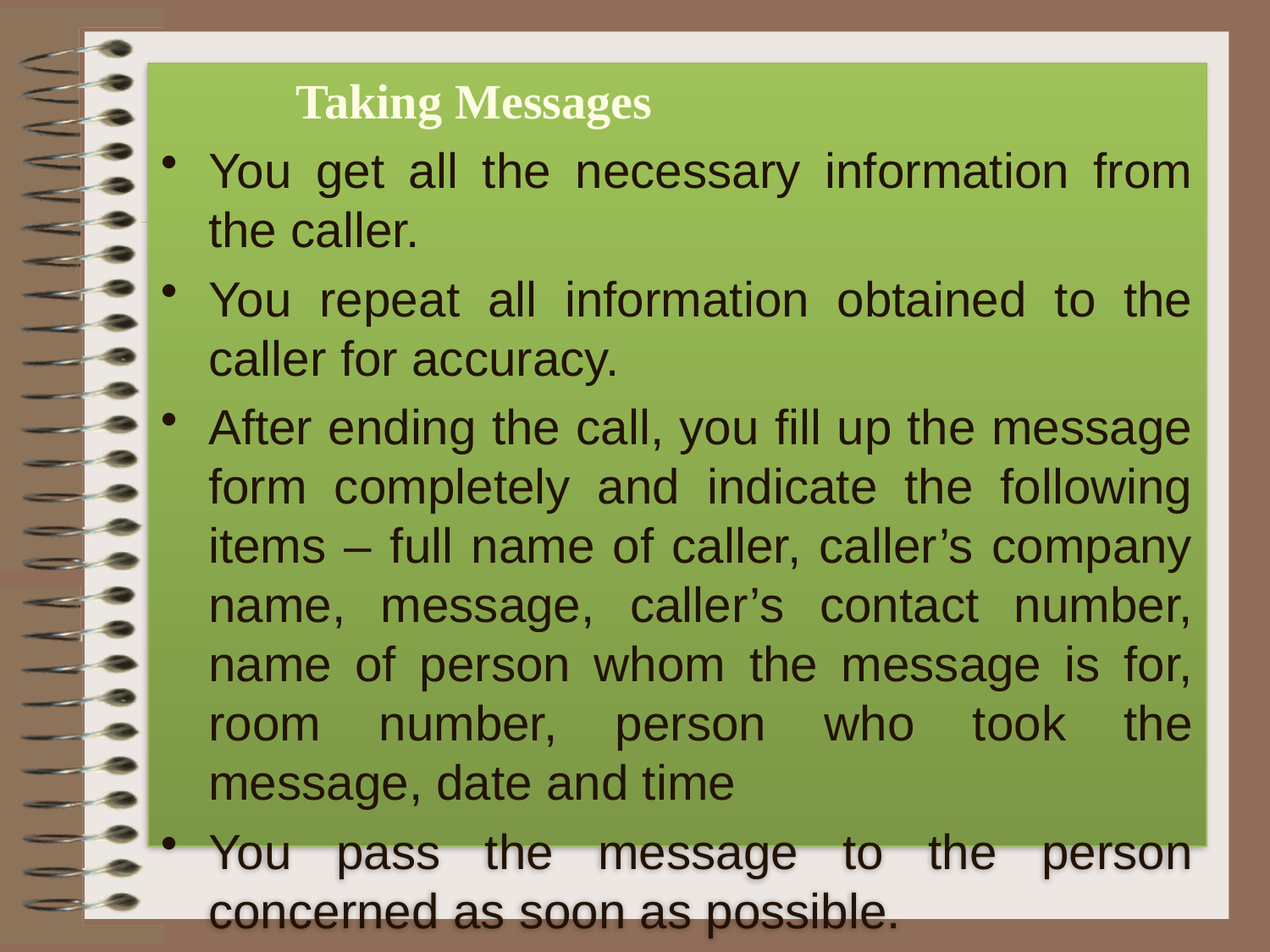

Taking Messages
You get all the necessary information from the caller.
You repeat all information obtained to the caller for accuracy.
After ending the call, you fill up the message form completely and indicate the following items – full name of caller, caller’s company name, message, caller’s contact number, name of person whom the message is for, room number, person who took the message, date and time
You pass the message to the person concerned as soon as possible.